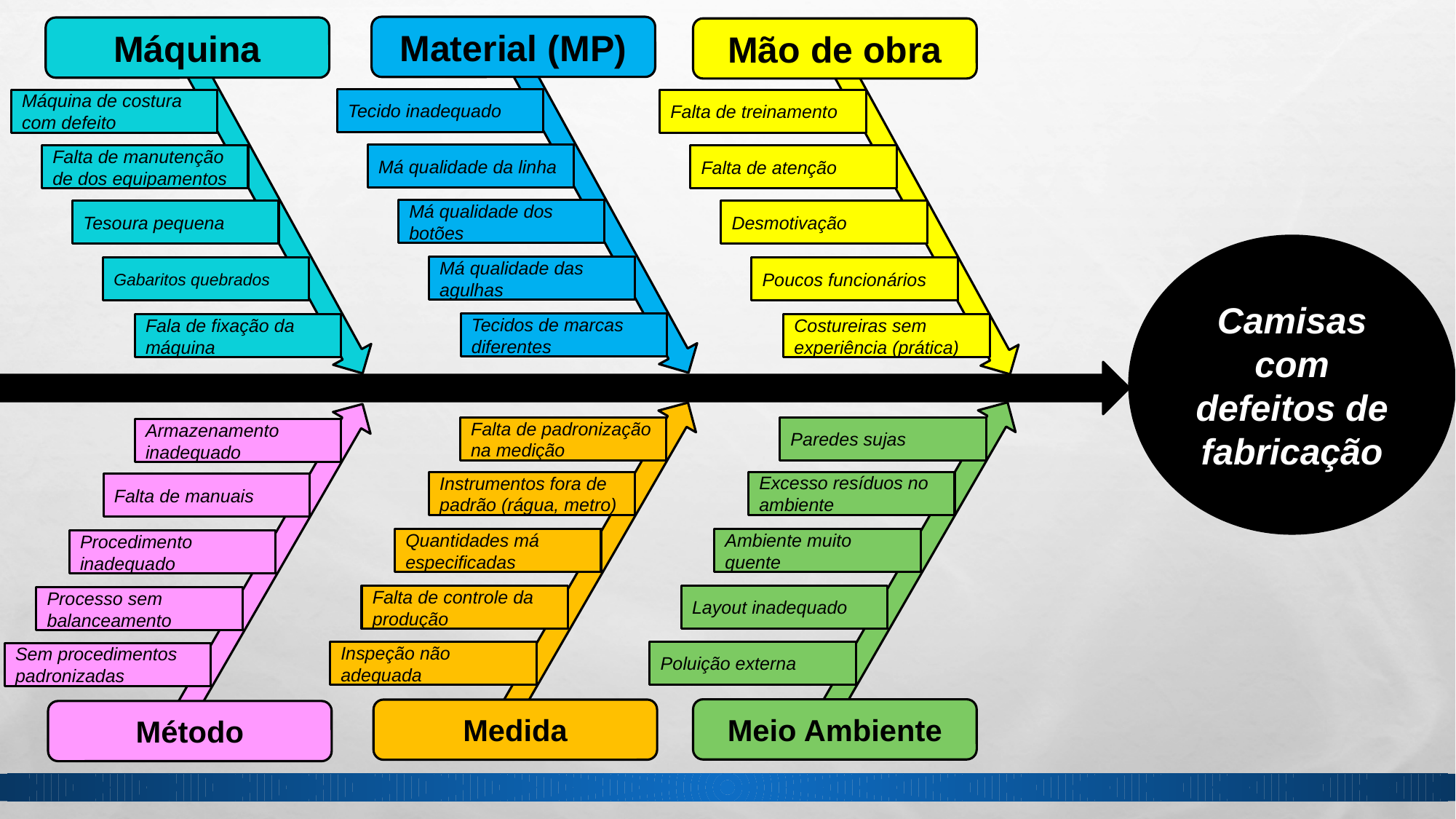

Material (MP)
Tecido inadequado
Má qualidade da linha
Má qualidade dos botões
Má qualidade das agulhas
Tecidos de marcas diferentes

Máquina
Máquina de costura com defeito
Falta de manutenção de dos equipamentos
Tesoura pequena
Gabaritos quebrados
Fala de fixação da máquina

Mão de obra
Falta de treinamento
Falta de atenção
Desmotivação
Poucos funcionários
Costureiras sem experiência (prática)
Camisas com defeitos de fabricação

Paredes sujas
Excesso resíduos no ambiente
Ambiente muito quente
Layout inadequado
Poluição externa
Meio Ambiente

Falta de padronização na medição
Instrumentos fora de padrão (rágua, metro)
Quantidades má especificadas
Falta de controle da produção
Inspeção não adequada
Medida

Armazenamento inadequado
Falta de manuais
Procedimento inadequado
Processo sem balanceamento
Sem procedimentos padronizadas
Método